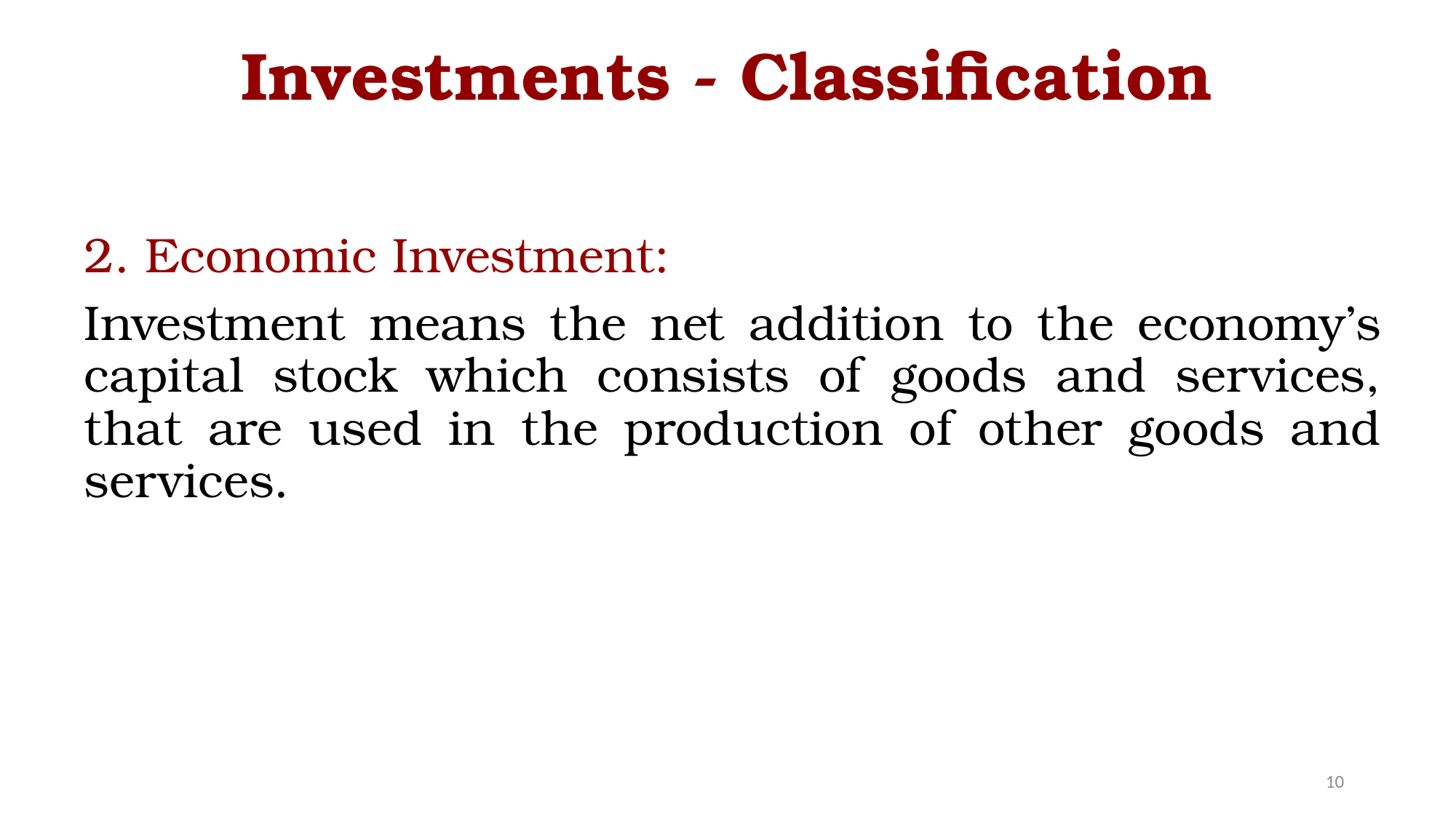

# Investments - Classification
2. Economic Investment:
Investment means the net addition to the economy’s capital stock which consists of goods and services, that are used in the production of other goods and services.
10